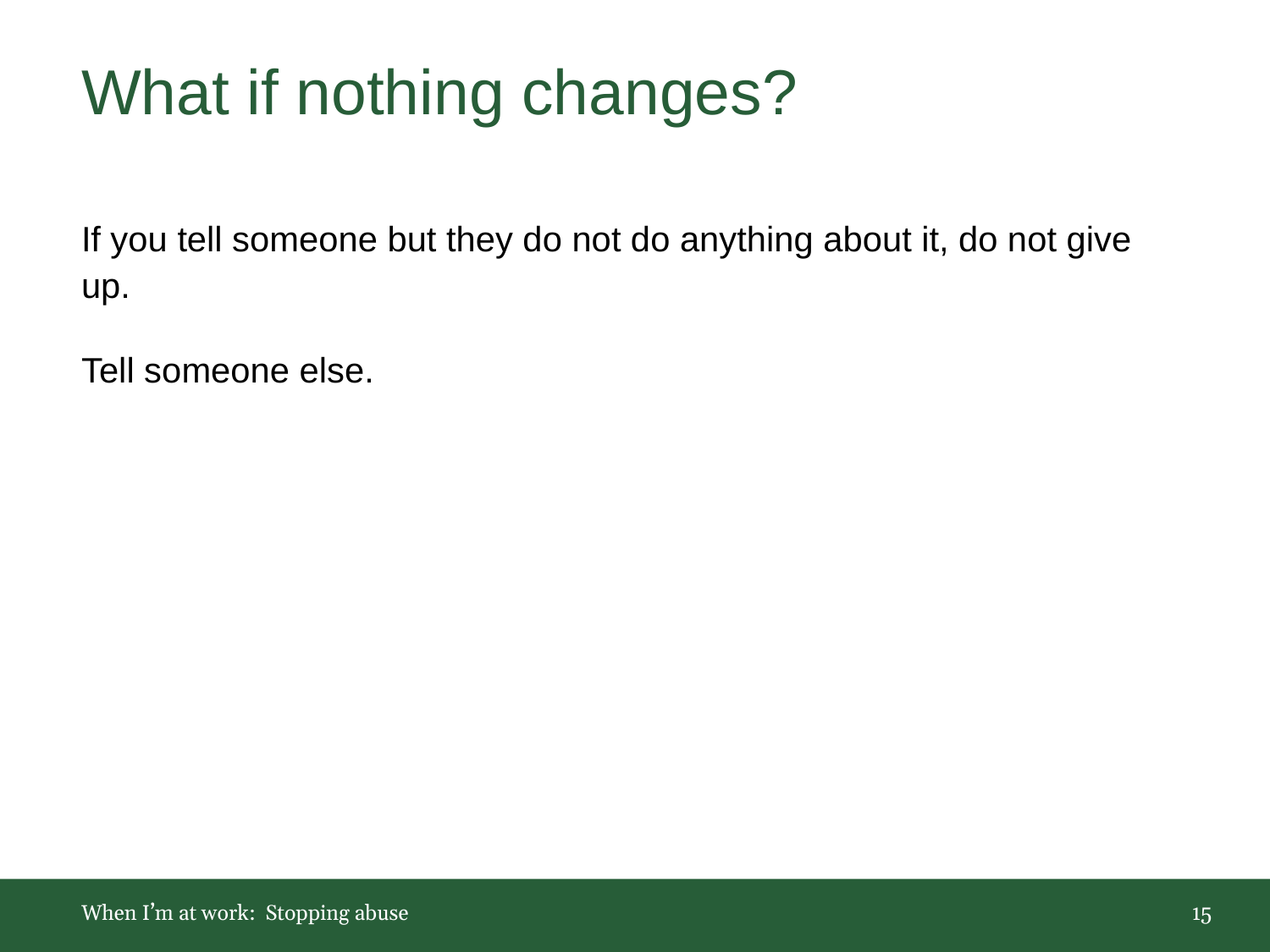

# What if nothing changes?
If you tell someone but they do not do anything about it, do not give up.
Tell someone else.
When I’m at work:  Stopping abuse
15